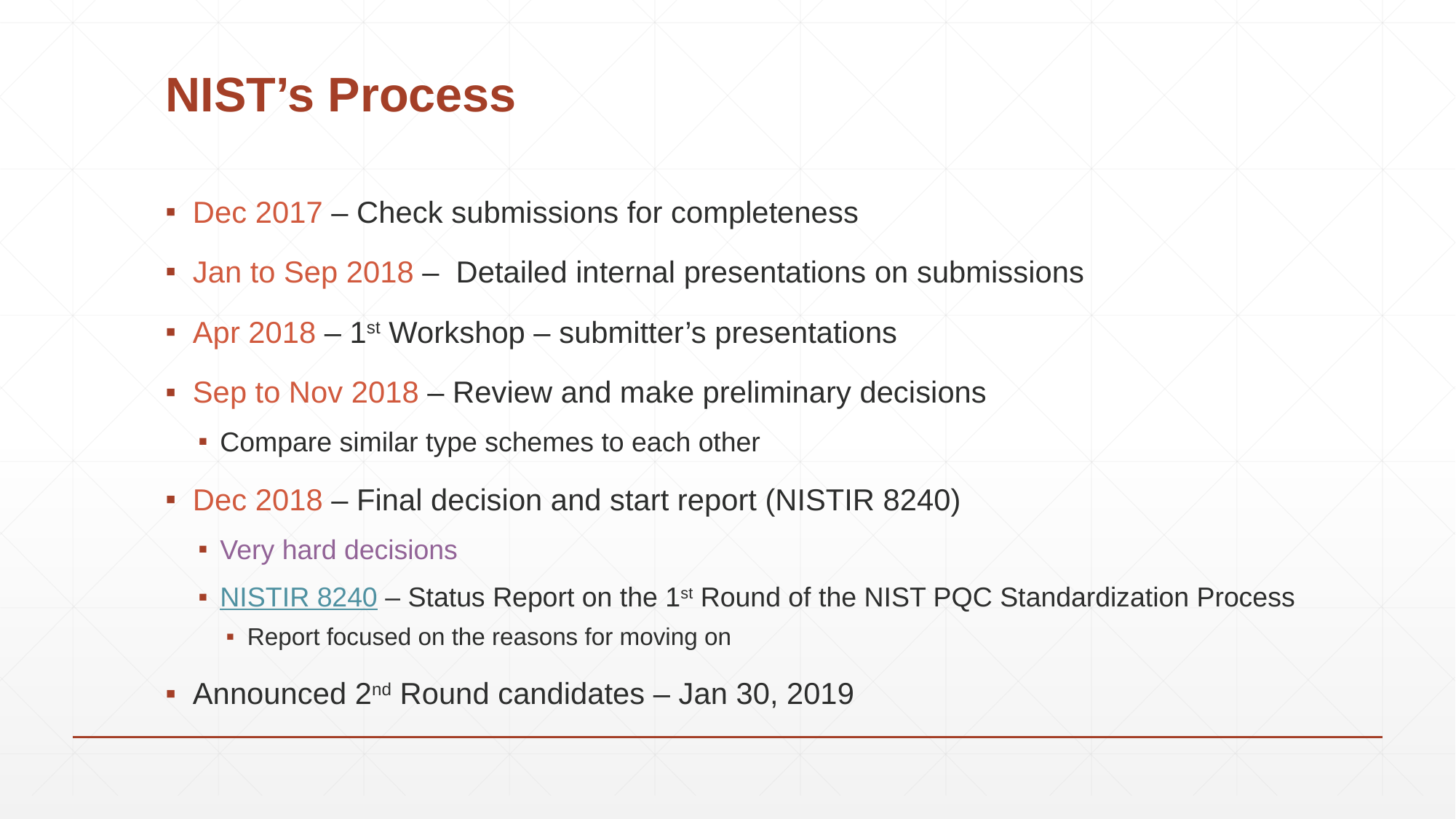

# NIST’s Process
Dec 2017 – Check submissions for completeness
Jan to Sep 2018 –  Detailed internal presentations on submissions
Apr 2018 – 1st Workshop – submitter’s presentations
Sep to Nov 2018 – Review and make preliminary decisions
Compare similar type schemes to each other
Dec 2018 – Final decision and start report (NISTIR 8240)
Very hard decisions
NISTIR 8240 – Status Report on the 1st Round of the NIST PQC Standardization Process
Report focused on the reasons for moving on
Announced 2nd Round candidates – Jan 30, 2019